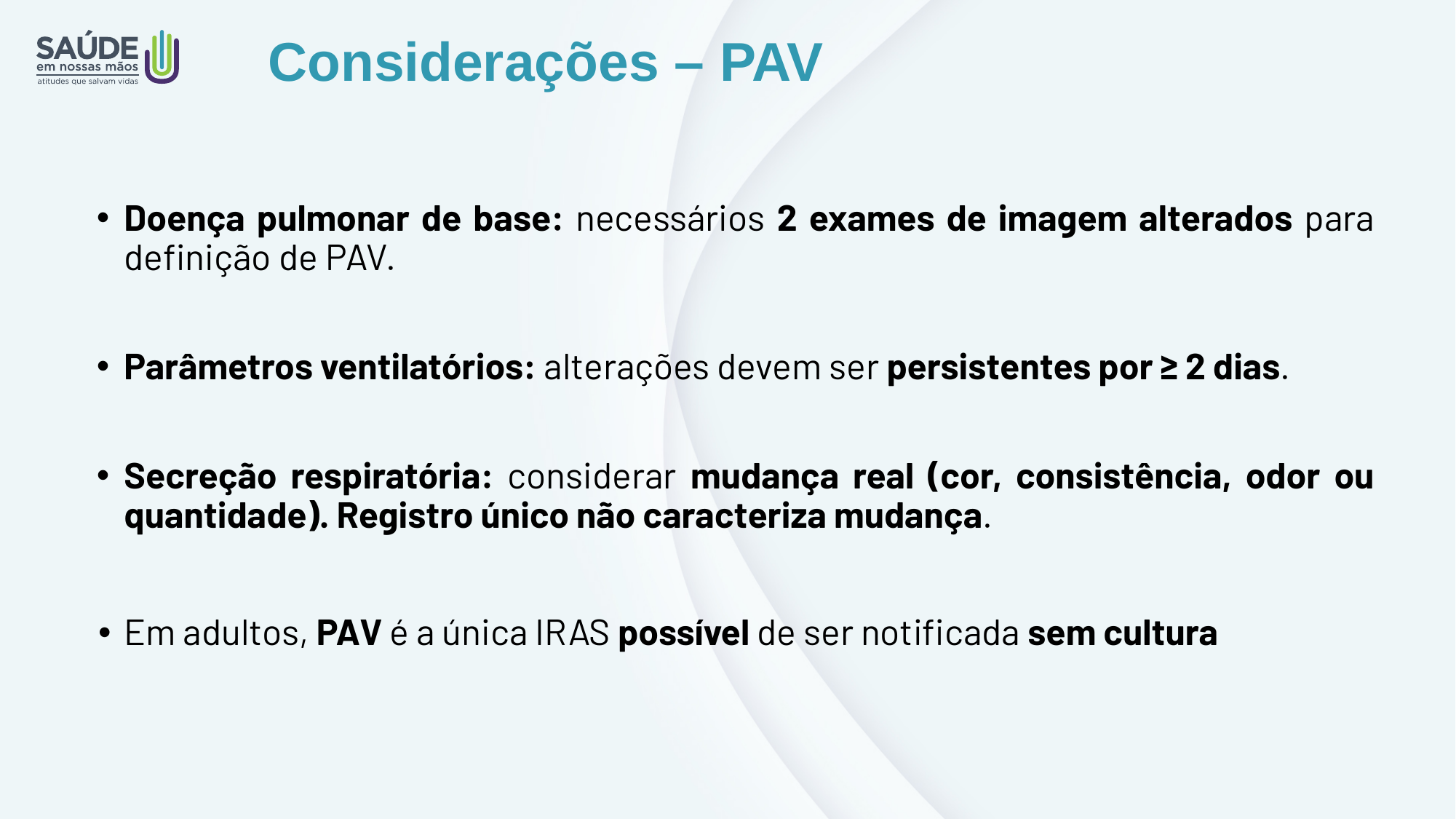

Considerações – PAV

Doença pulmonar de base: necessários 2 exames de imagem alterados para definição de PAV.

Parâmetros ventilatórios: alterações devem ser persistentes por ≥ 2 dias.

Secreção respiratória: considerar mudança real (cor, consistência, odor ou quantidade). Registro único não caracteriza mudança.

Em adultos, PAV é a única IRAS possível de ser notificada sem cultura